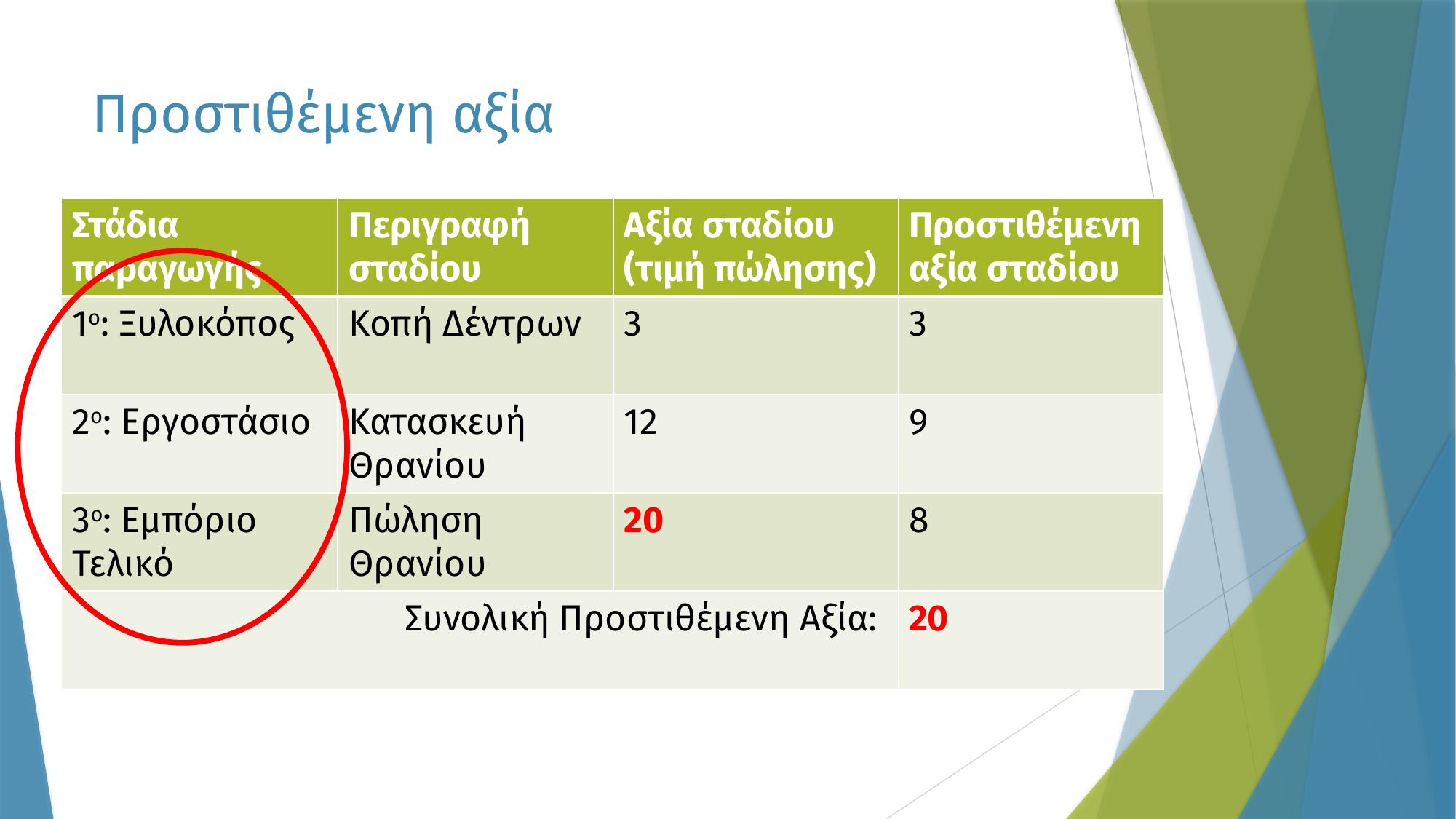

# Προστιθέμενη αξία
| Στάδια παραγωγής | Περιγραφή σταδίου | Αξία σταδίου (τιμή πώλησης) | Προστιθέμενη αξία σταδίου |
| --- | --- | --- | --- |
| 1ο: Ξυλοκόπος | Κοπή Δέντρων | 3 | 3 |
| 2ο: Εργοστάσιο | Κατασκευή Θρανίου | 12 | 9 |
| 3ο: Εμπόριο Τελικό | Πώληση Θρανίου | 20 | 8 |
| Συνολική Προστιθέμενη Αξία: |  |  | 20 |